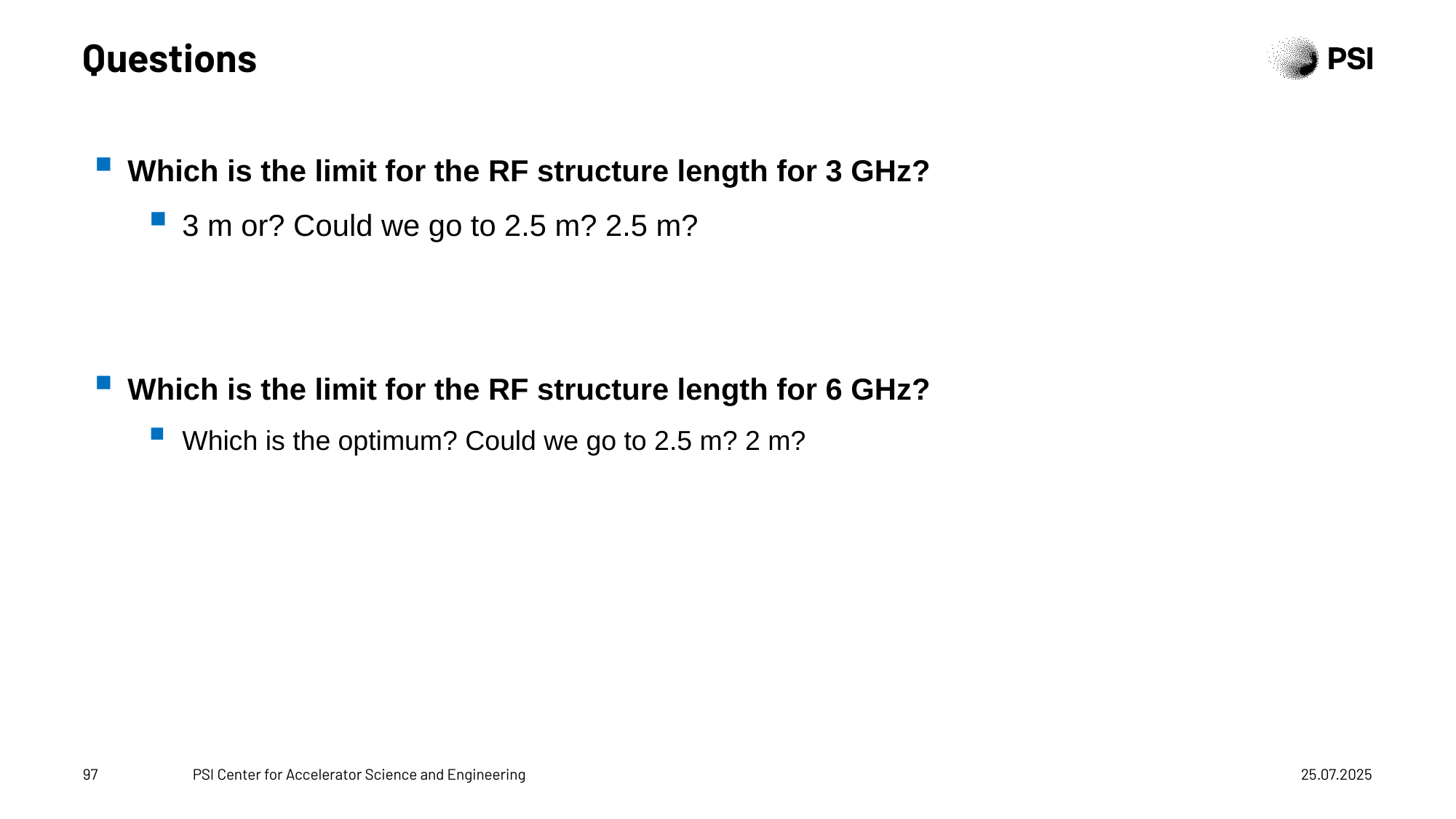

# Questions
Which is the limit for the RF structure length for 3 GHz?
3 m or? Could we go to 2.5 m? 2.5 m?

Which is the limit for the RF structure length for 6 GHz?
Which is the optimum? Could we go to 2.5 m? 2 m?
97
PSI Center for Accelerator Science and Engineering
25.07.2025